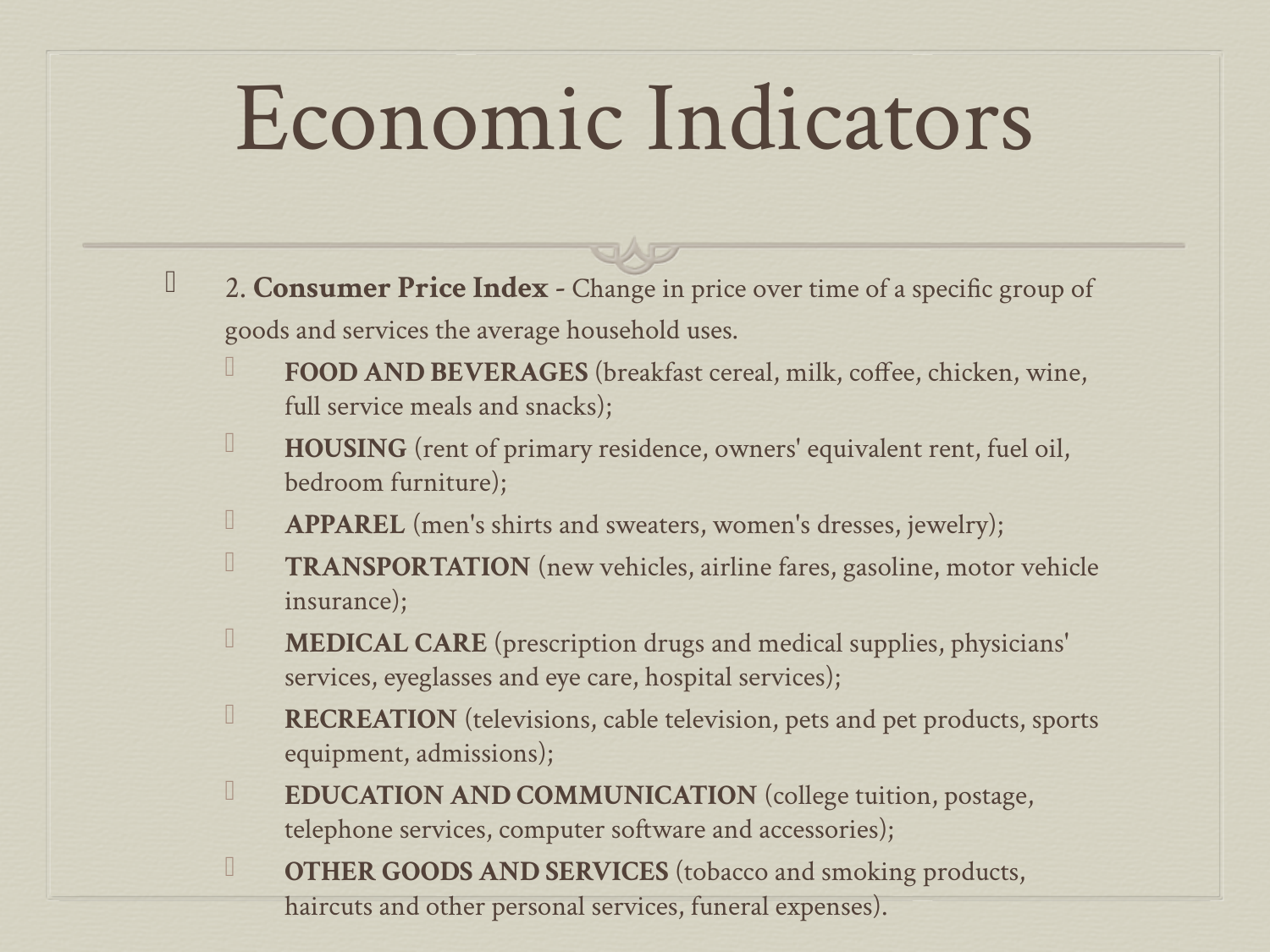

# Economic Indicators
2. Consumer Price Index - Change in price over time of a specific group of goods and services the average household uses.
FOOD AND BEVERAGES (breakfast cereal, milk, coffee, chicken, wine, full service meals and snacks);
HOUSING (rent of primary residence, owners' equivalent rent, fuel oil, bedroom furniture);
APPAREL (men's shirts and sweaters, women's dresses, jewelry);
TRANSPORTATION (new vehicles, airline fares, gasoline, motor vehicle insurance);
MEDICAL CARE (prescription drugs and medical supplies, physicians' services, eyeglasses and eye care, hospital services);
RECREATION (televisions, cable television, pets and pet products, sports equipment, admissions);
EDUCATION AND COMMUNICATION (college tuition, postage, telephone services, computer software and accessories);
OTHER GOODS AND SERVICES (tobacco and smoking products, haircuts and other personal services, funeral expenses).